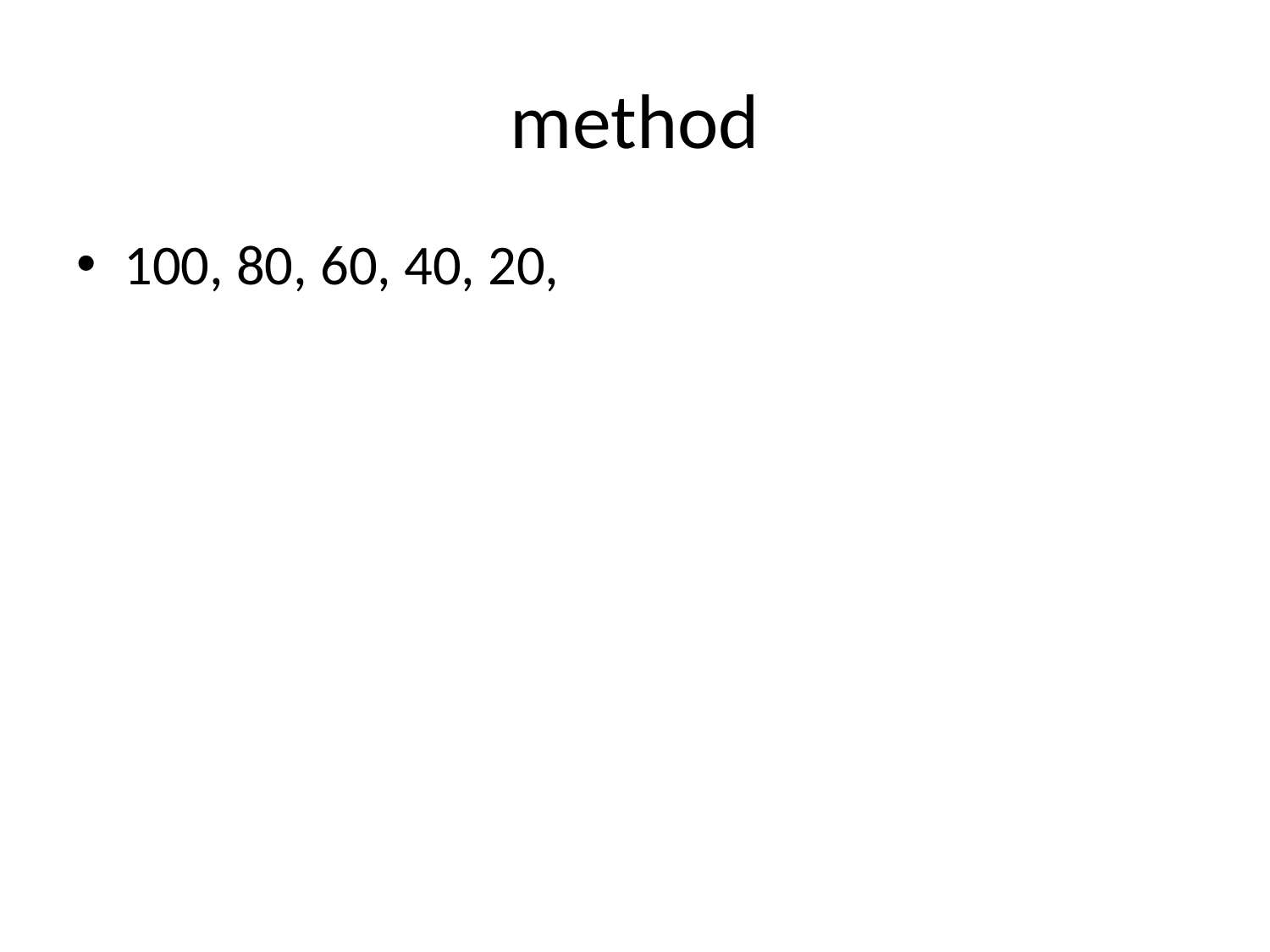

# method
100, 80, 60, 40, 20,